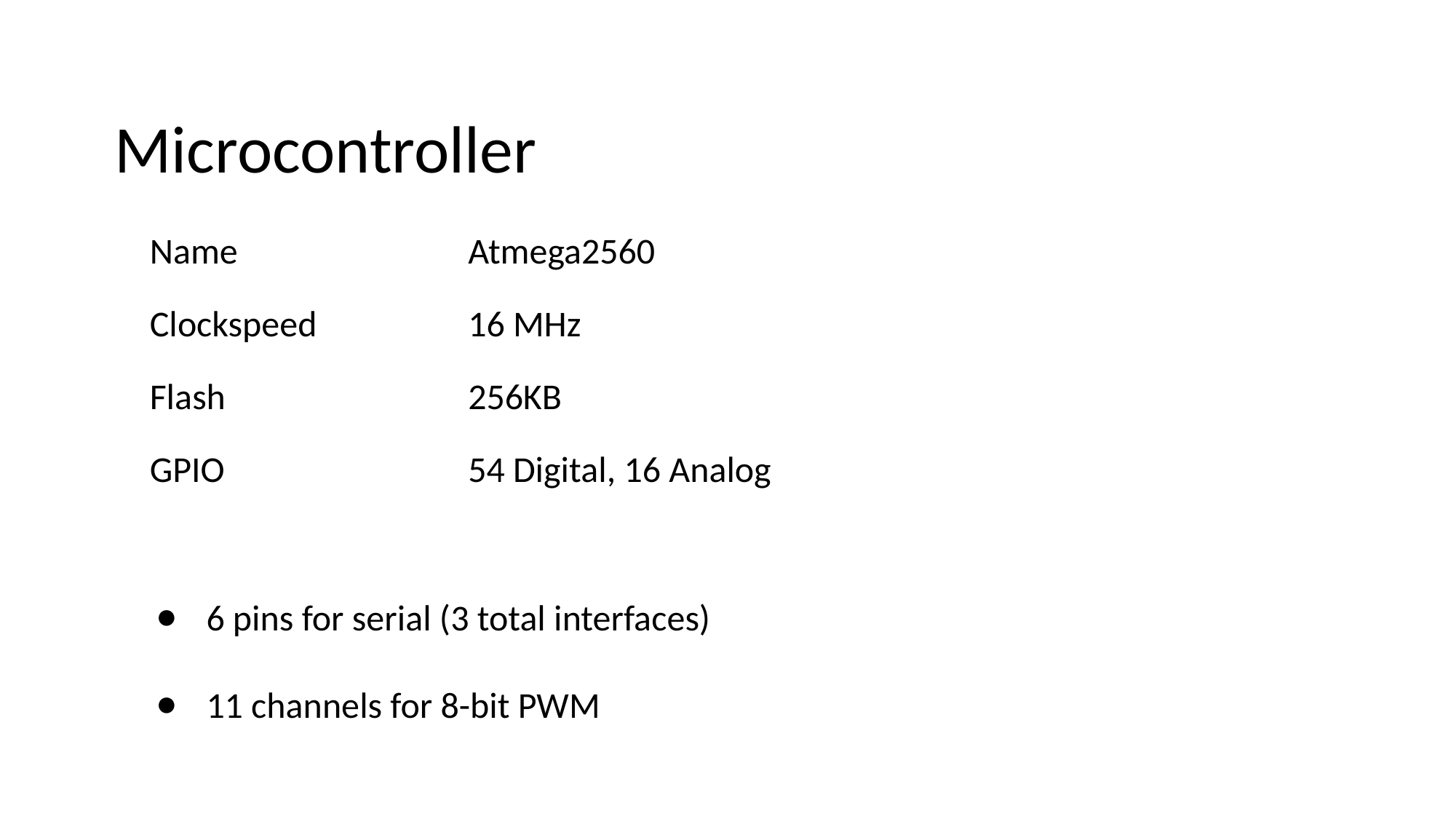

# Microcontroller
| Name | Atmega2560 |
| --- | --- |
| Clockspeed | 16 MHz |
| Flash | 256KB |
| GPIO | 54 Digital, 16 Analog |
6 pins for serial (3 total interfaces)
11 channels for 8-bit PWM